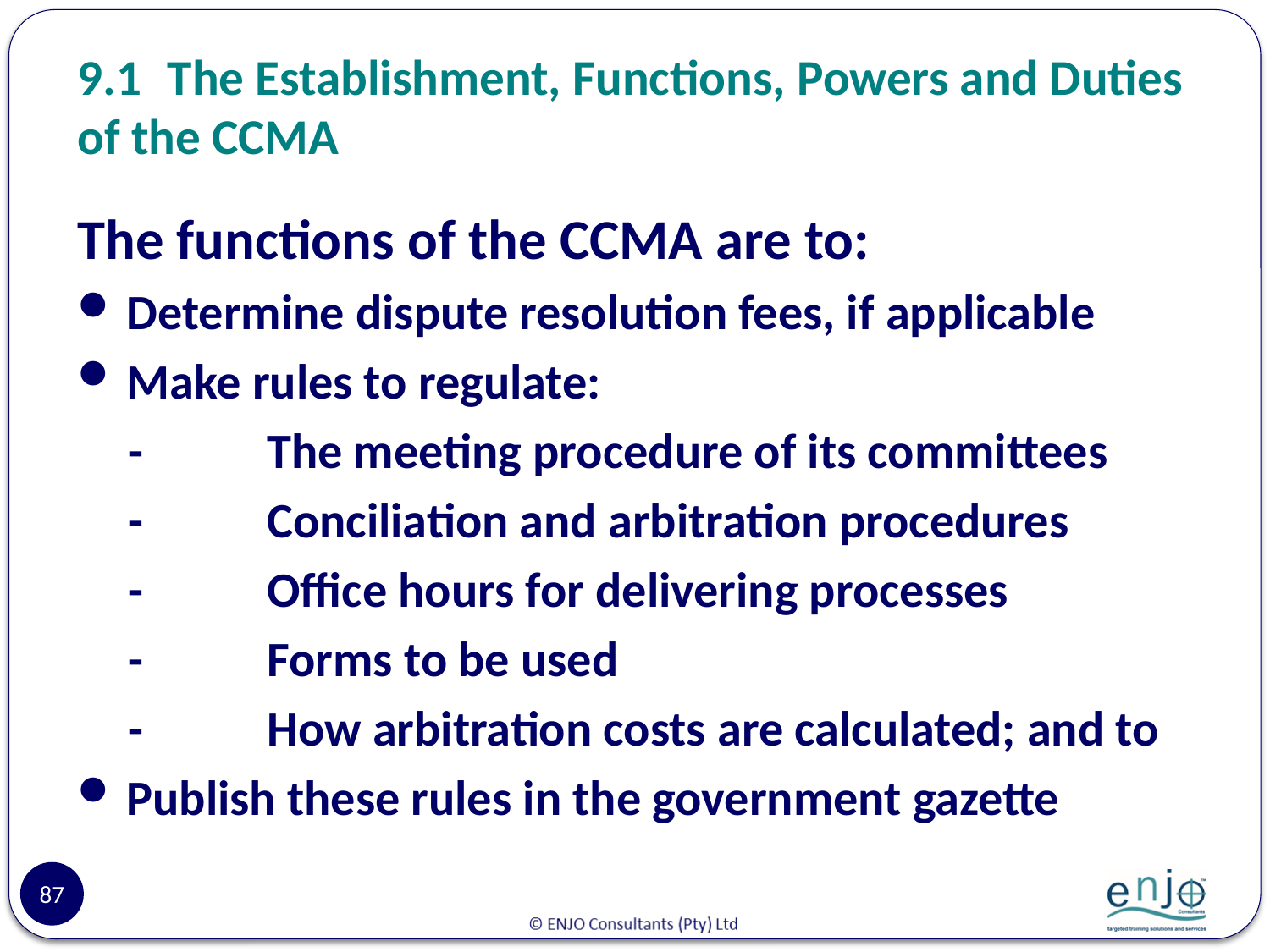

# 9.1	The Establishment, Functions, Powers and Duties of the CCMA
The functions of the CCMA are to:
Determine dispute resolution fees, if applicable
Make rules to regulate:
-	The meeting procedure of its committees
-	Conciliation and arbitration procedures
-	Office hours for delivering processes
-	Forms to be used
-	How arbitration costs are calculated; and to
Publish these rules in the government gazette
87